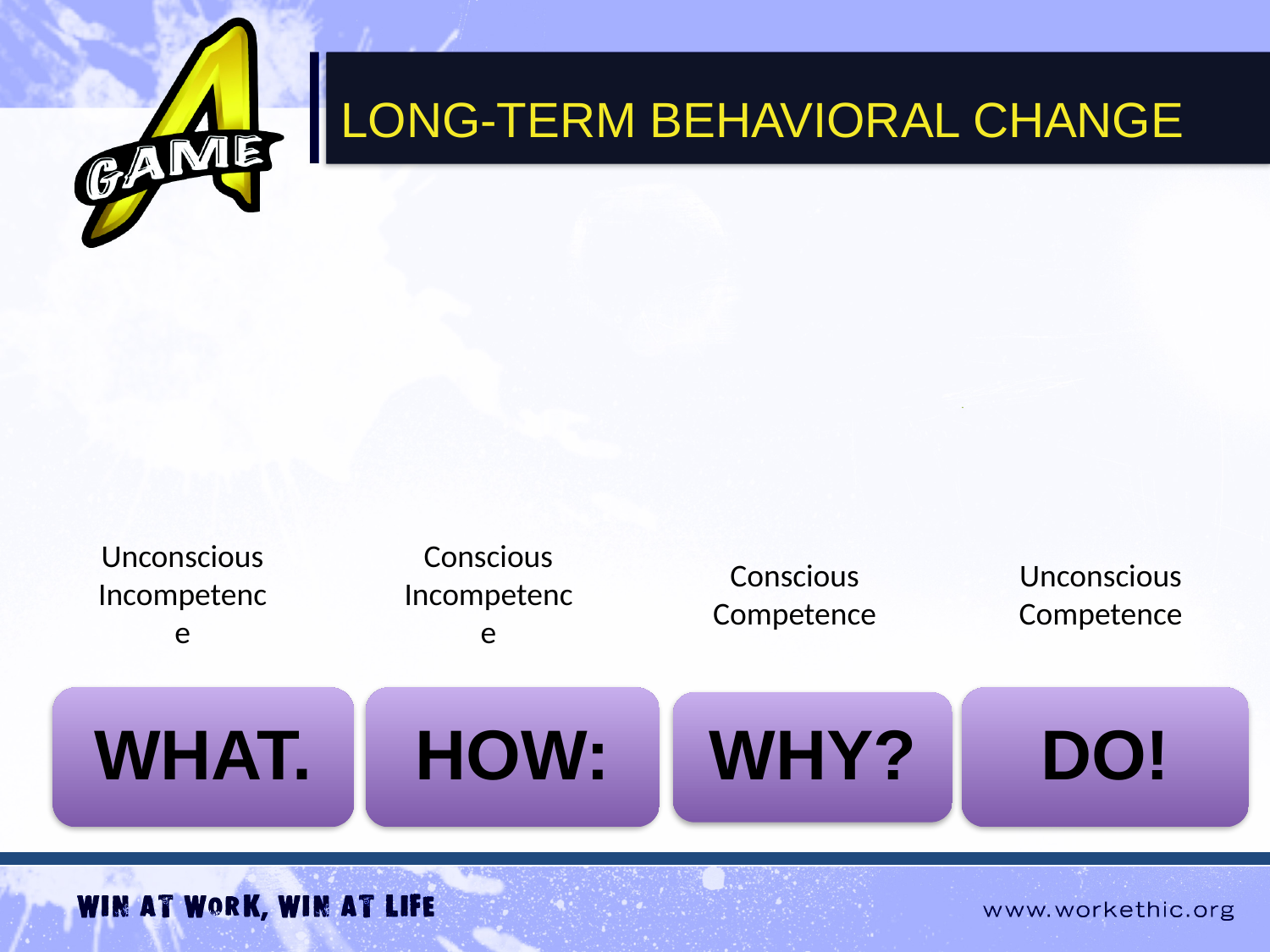

Long-term behavioral change
Conscious Incompetence
Conscious Competence
Unconscious Competence
Unconscious Incompetence

WHAT.

HOW:

DO!

WHY?